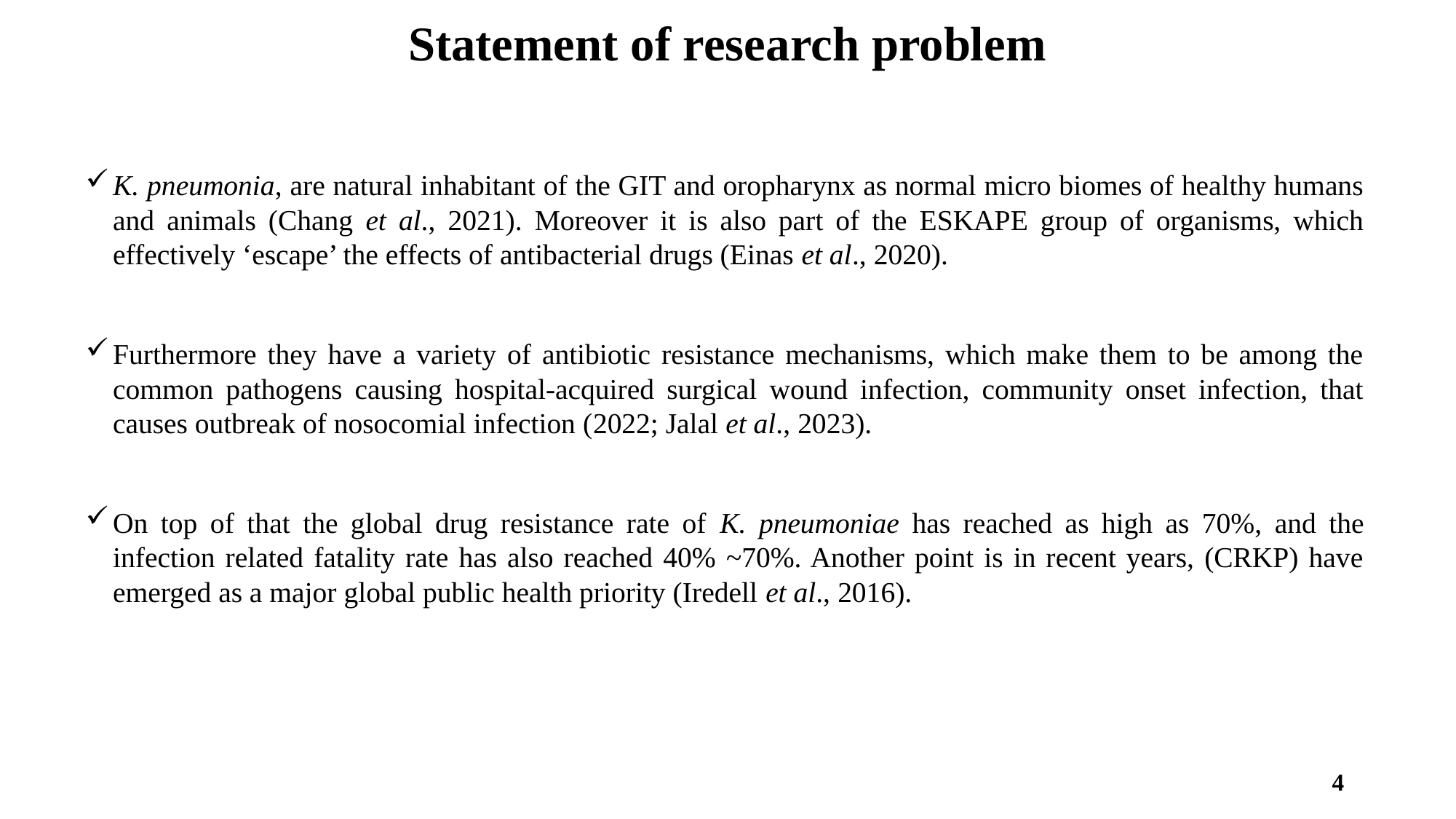

# Statement of research problem
K. pneumonia, are natural inhabitant of the GIT and oropharynx as normal micro biomes of healthy humans and animals (Chang et al., 2021). Moreover it is also part of the ESKAPE group of organisms, which effectively ‘escape’ the effects of antibacterial drugs (Einas et al., 2020).

Furthermore they have a variety of antibiotic resistance mechanisms, which make them to be among the common pathogens causing hospital-acquired surgical wound infection, community onset infection, that causes outbreak of nosocomial infection (2022; Jalal et al., 2023).

On top of that the global drug resistance rate of K. pneumoniae has reached as high as 70%, and the infection related fatality rate has also reached 40% ~70%. Another point is in recent years, (CRKP) have emerged as a major global public health priority (Iredell et al., 2016).

4